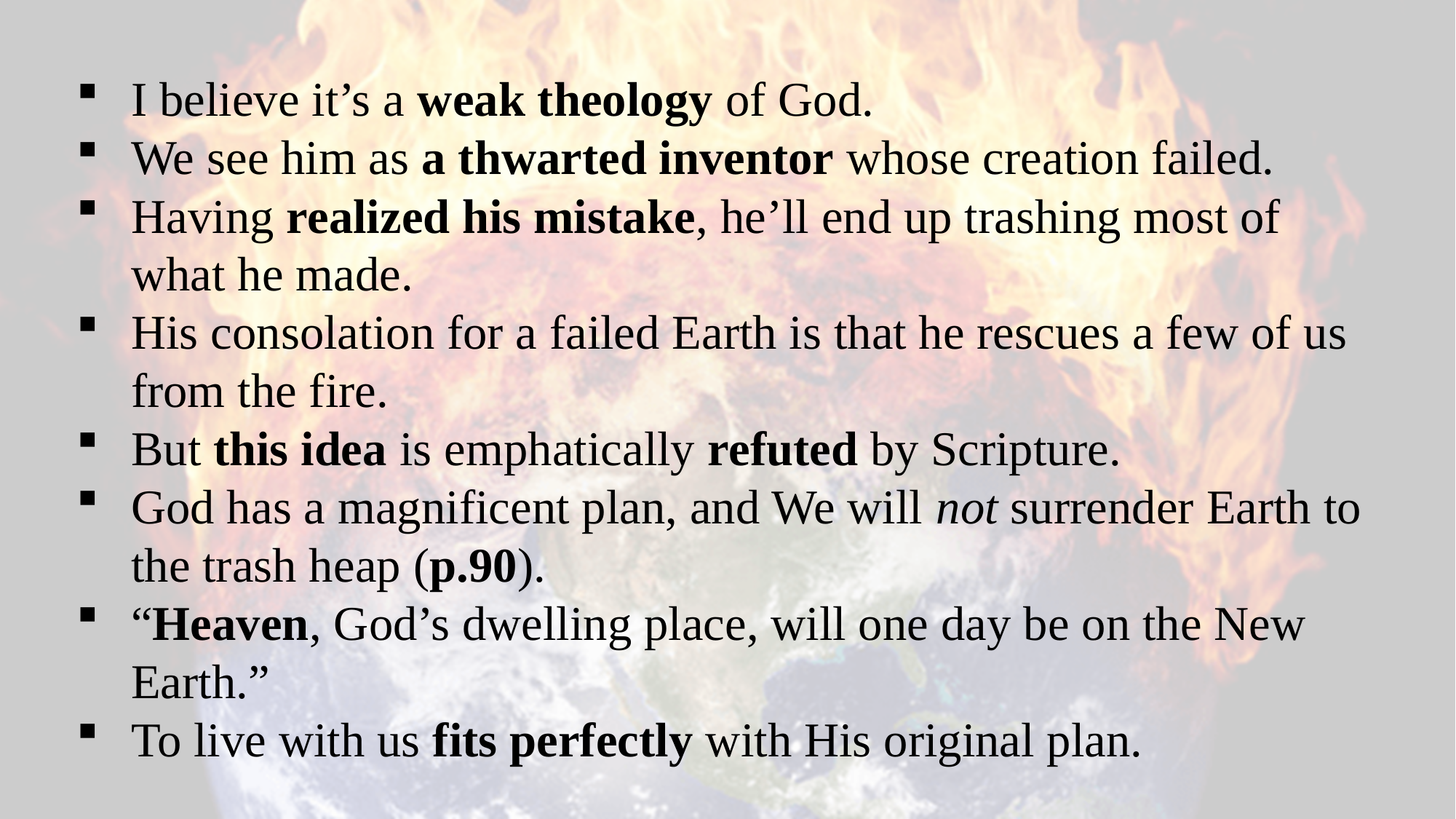

I believe it’s a weak theology of God.
We see him as a thwarted inventor whose creation failed.
Having realized his mistake, he’ll end up trashing most of what he made.
His consolation for a failed Earth is that he rescues a few of us from the fire.
But this idea is emphatically refuted by Scripture.
God has a magnificent plan, and We will not surrender Earth to the trash heap (p.90).
“Heaven, God’s dwelling place, will one day be on the New Earth.”
To live with us fits perfectly with His original plan.